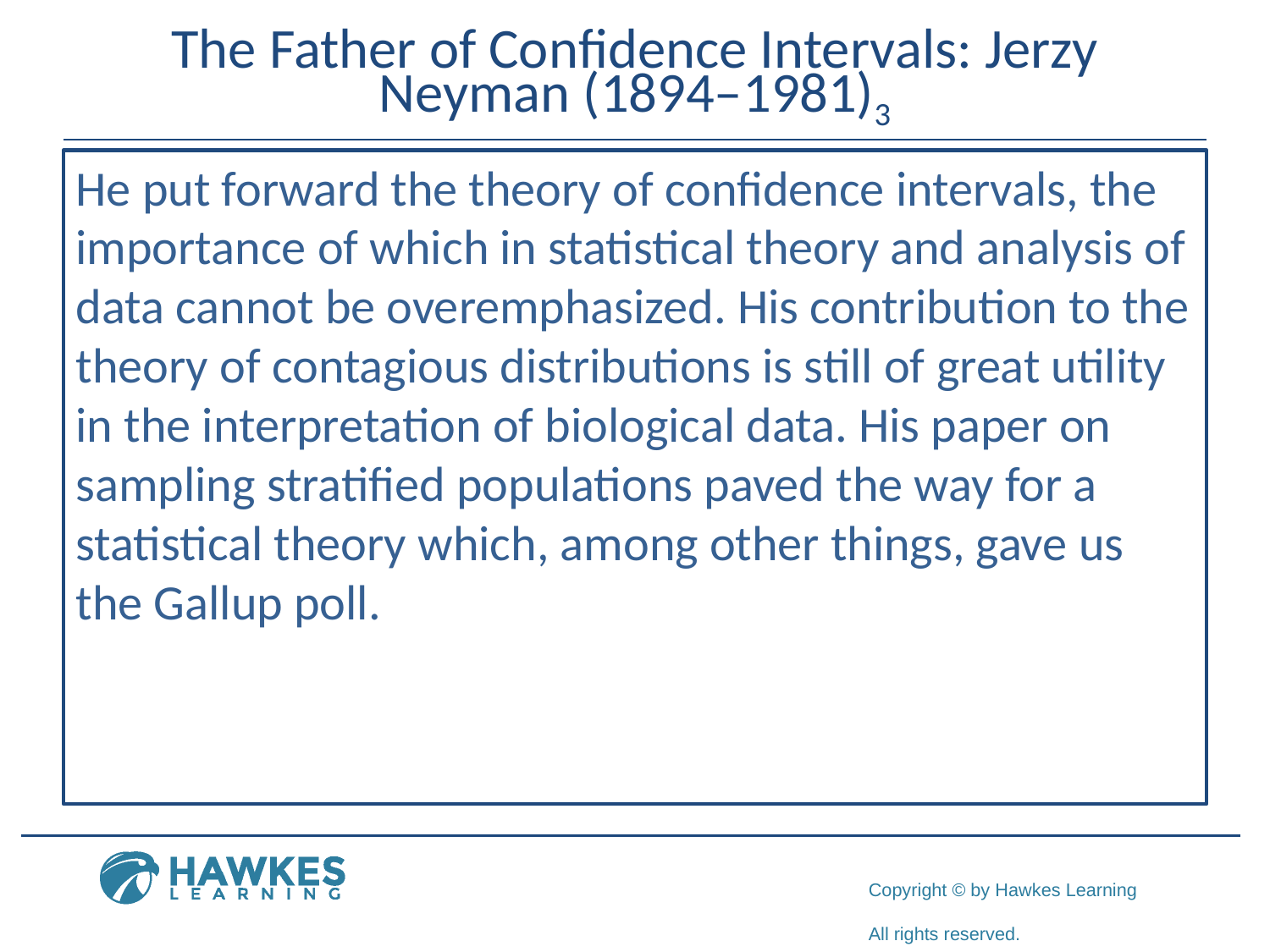

# The Father of Confidence Intervals: Jerzy Neyman (1894–1981)3
He put forward the theory of confidence intervals, the importance of which in statistical theory and analysis of data cannot be overemphasized. His contribution to the theory of contagious distributions is still of great utility in the interpretation of biological data. His paper on sampling stratified populations paved the way for a statistical theory which, among other things, gave us the Gallup poll.